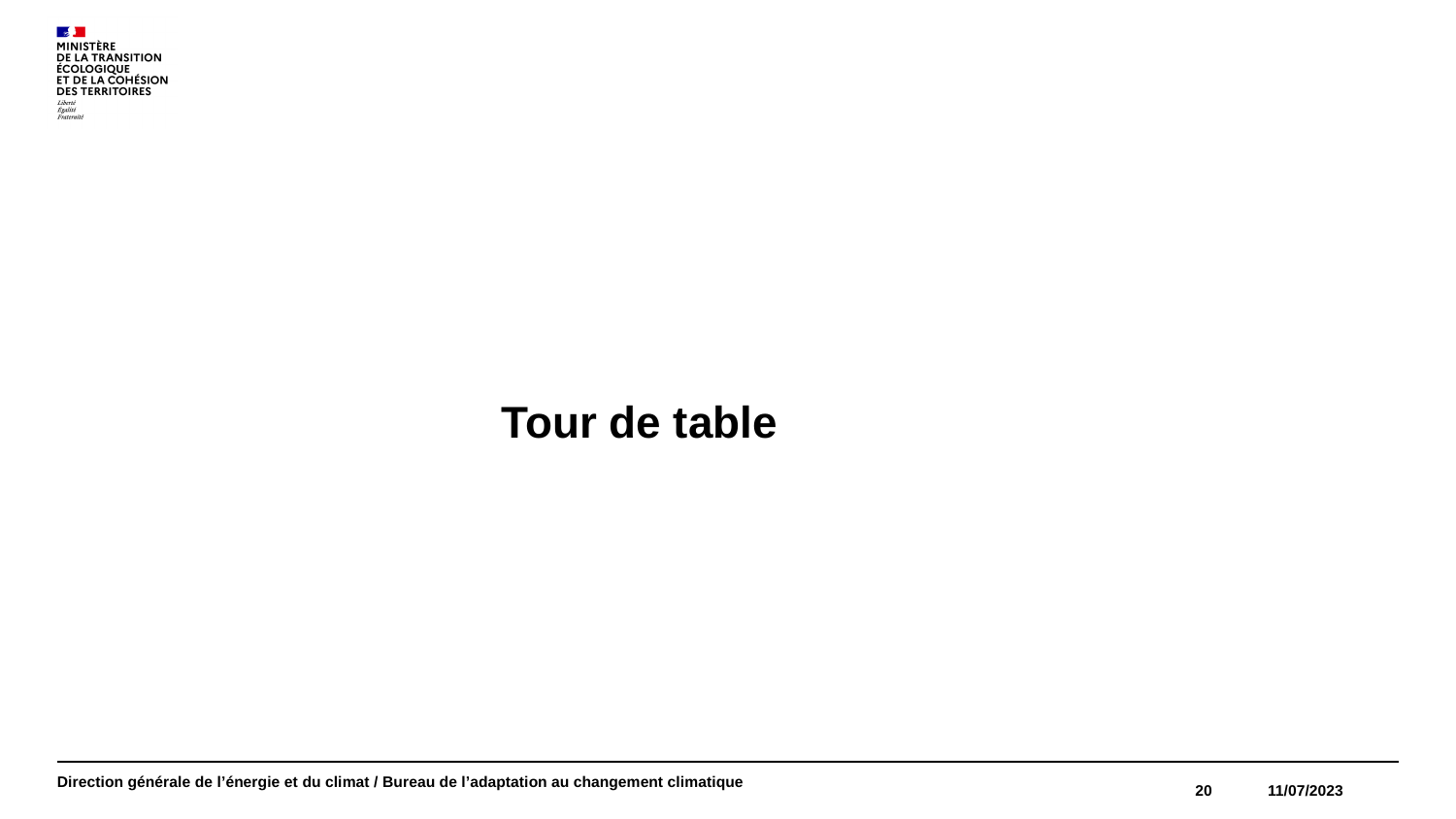

Tour de table
Direction générale de l’énergie et du climat / Bureau de l’adaptation au changement climatique

20
11/07/2023